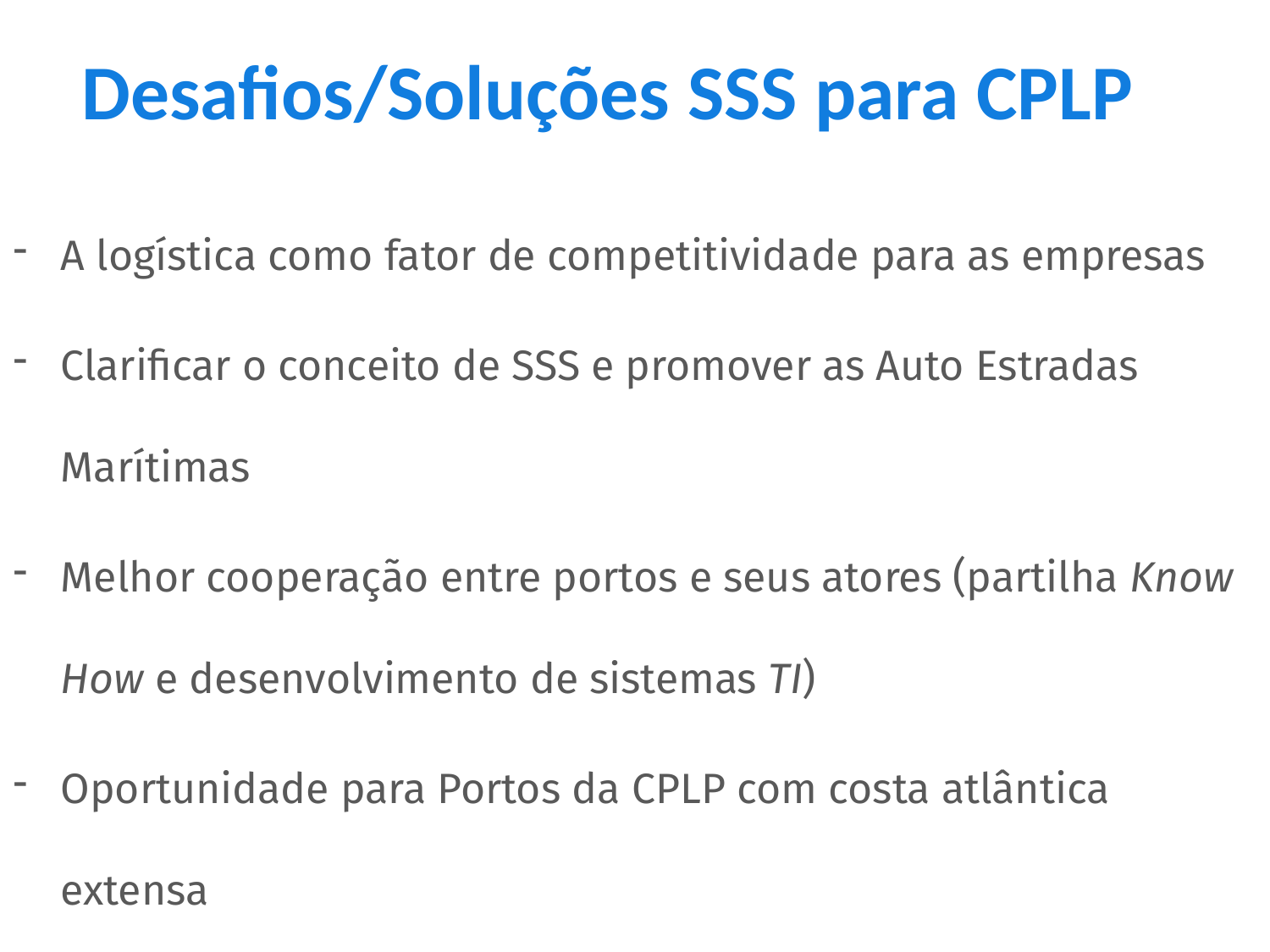

Desafios/Soluções SSS para CPLP
23
A logística como fator de competitividade para as empresas
Clarificar o conceito de SSS e promover as Auto Estradas Marítimas
Melhor cooperação entre portos e seus atores (partilha Know How e desenvolvimento de sistemas TI)
Oportunidade para Portos da CPLP com costa atlântica extensa